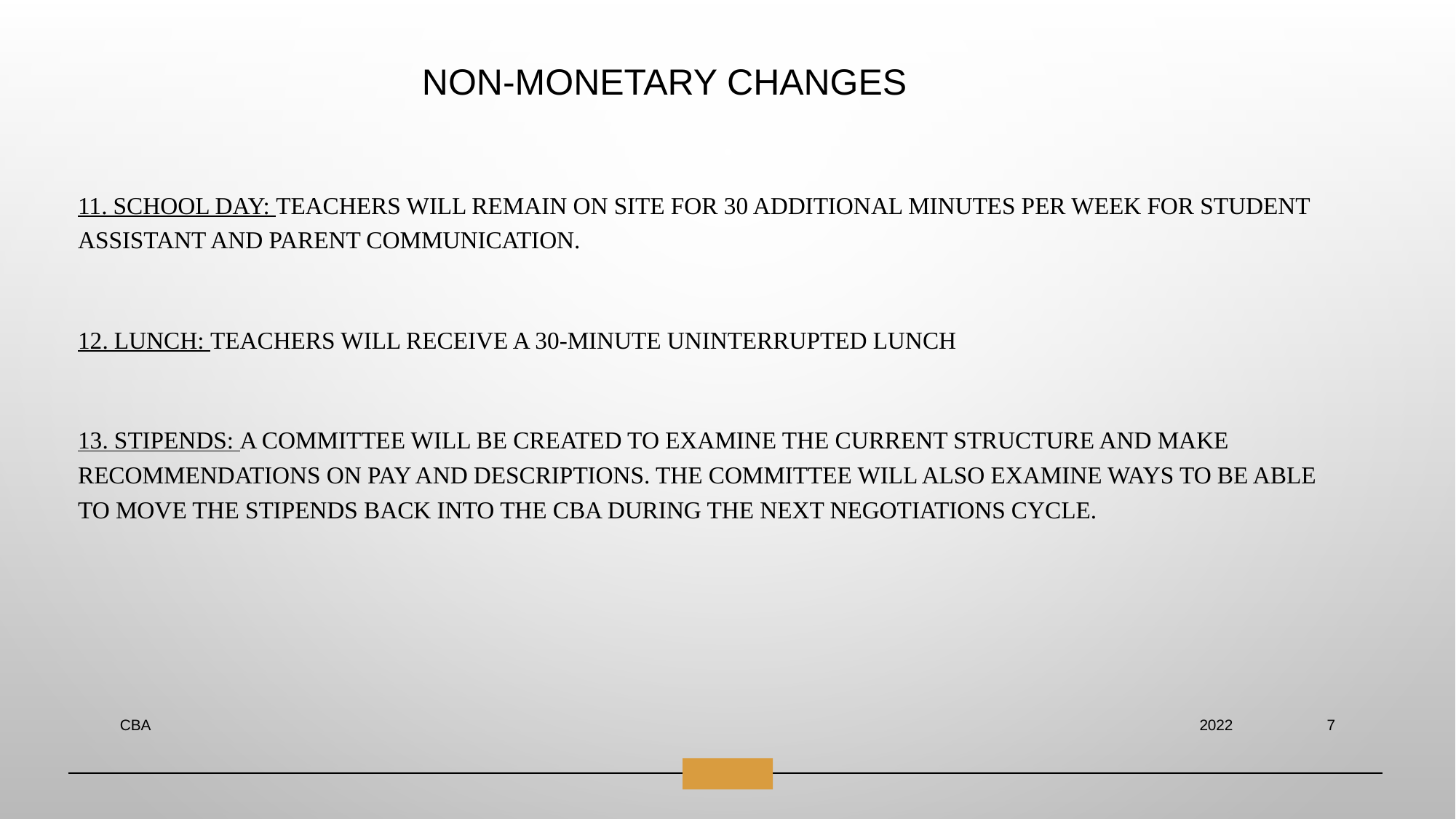

# Non-Monetary changes
11. School Day: Teachers will remain on site for 30 additional minutes per week for student assistant and parent communication.

12. Lunch: Teachers will receive a 30-minute uninterrupted lunch

13. Stipends: A committee will be created to examine the current structure and make recommendations on pay and descriptions. The committee will also examine ways to be able to move the stipends back into the CBA during the next negotiations cycle.

CBA
2022
7